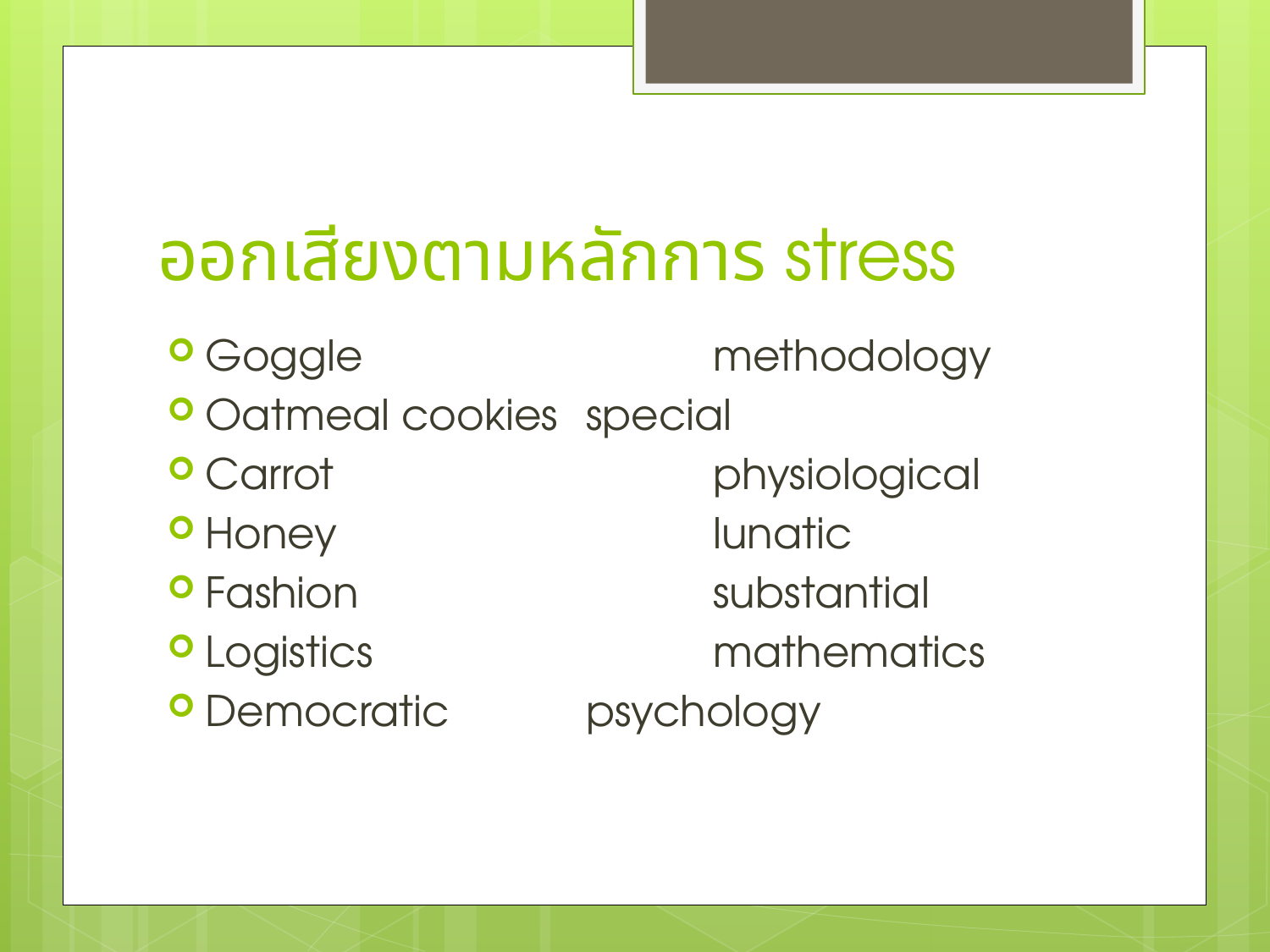

# ออกเสียงตามหลักการ stress
Goggle			methodology
Oatmeal cookies	special
Carrot			physiological
Honey			lunatic
Fashion			substantial
Logistics			mathematics
Democratic		psychology